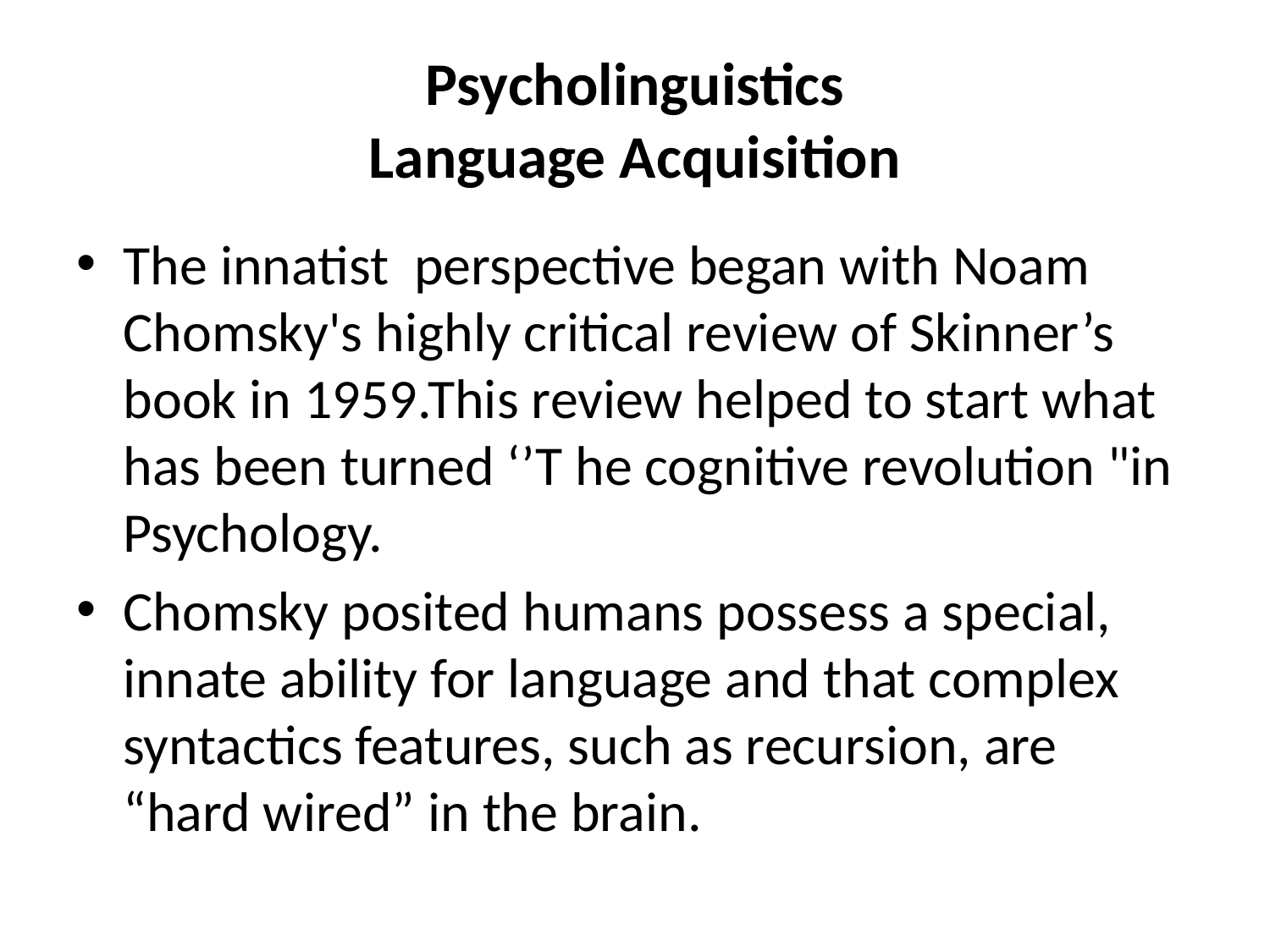

# Psycholinguistics Language Acquisition
The innatist  perspective began with Noam Chomsky's highly critical review of Skinner’s book in 1959.This review helped to start what has been turned ‘’T he cognitive revolution "in Psychology.
Chomsky posited humans possess a special, innate ability for language and that complex syntactics features, such as recursion, are “hard wired” in the brain.